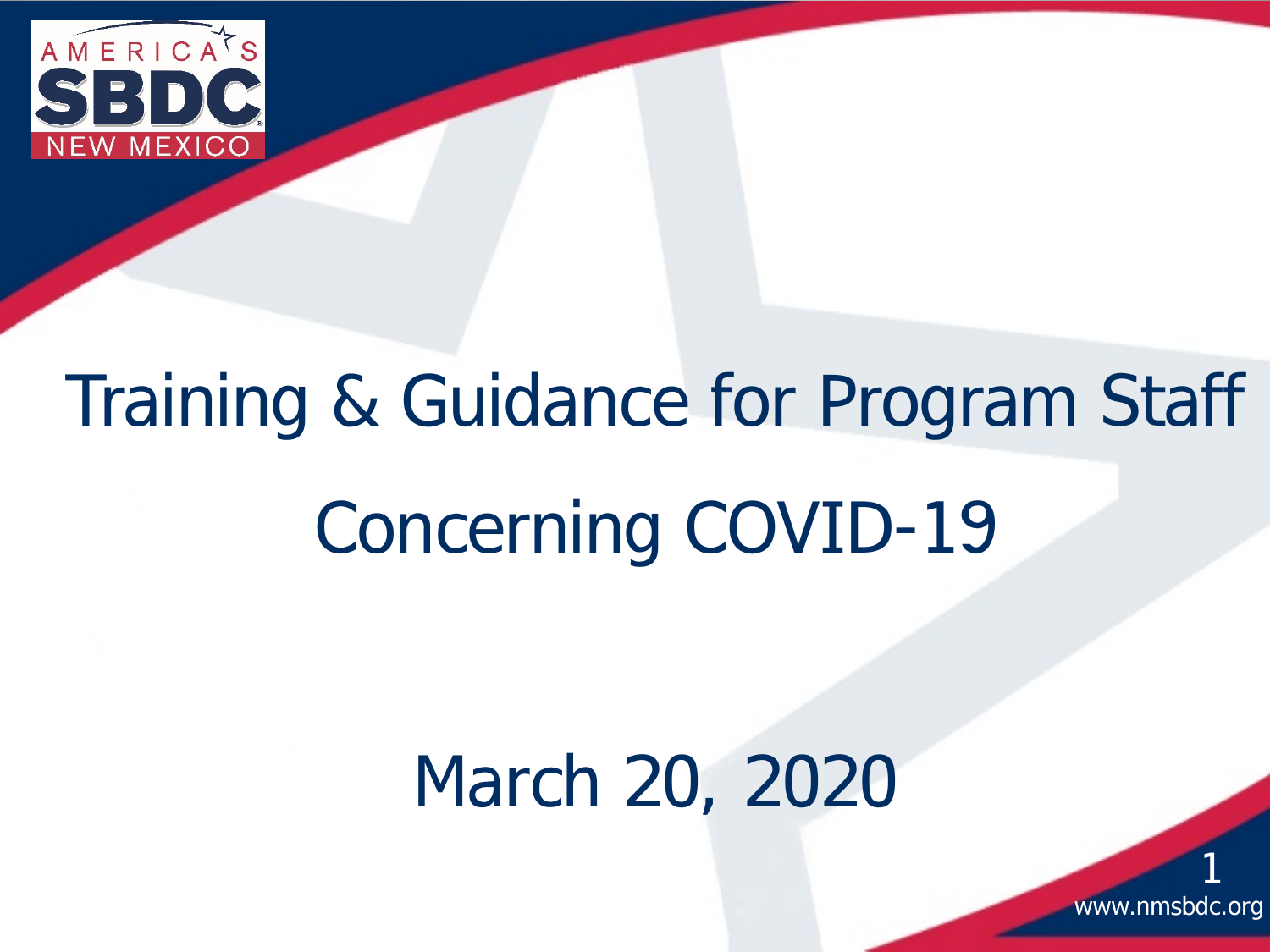

Training & Guidance for Program Staff Concerning COVID-19

March 20, 2020

1